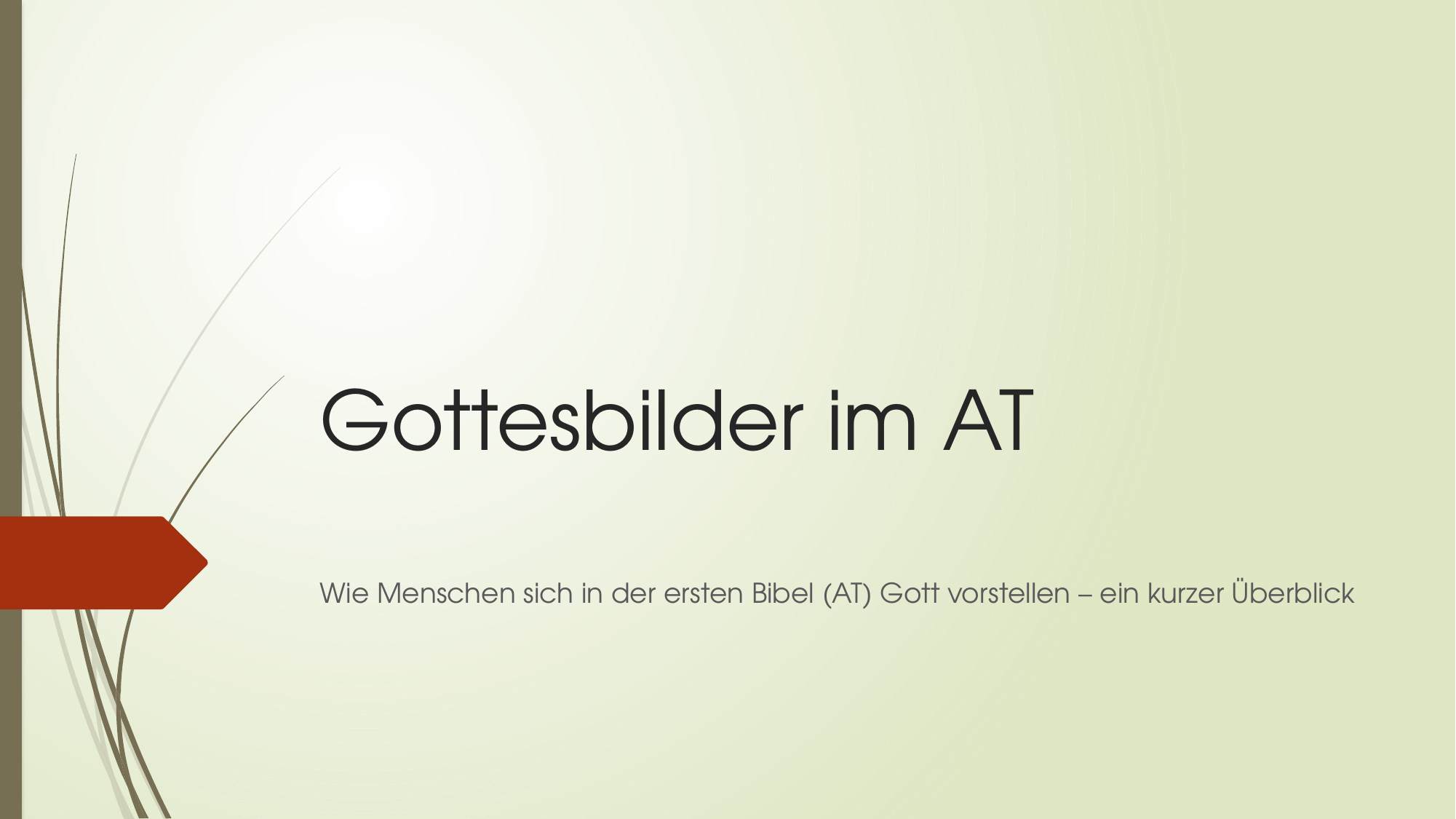

# Gottesbilder im AT
Wie Menschen sich in der ersten Bibel (AT) Gott vorstellen – ein kurzer Überblick